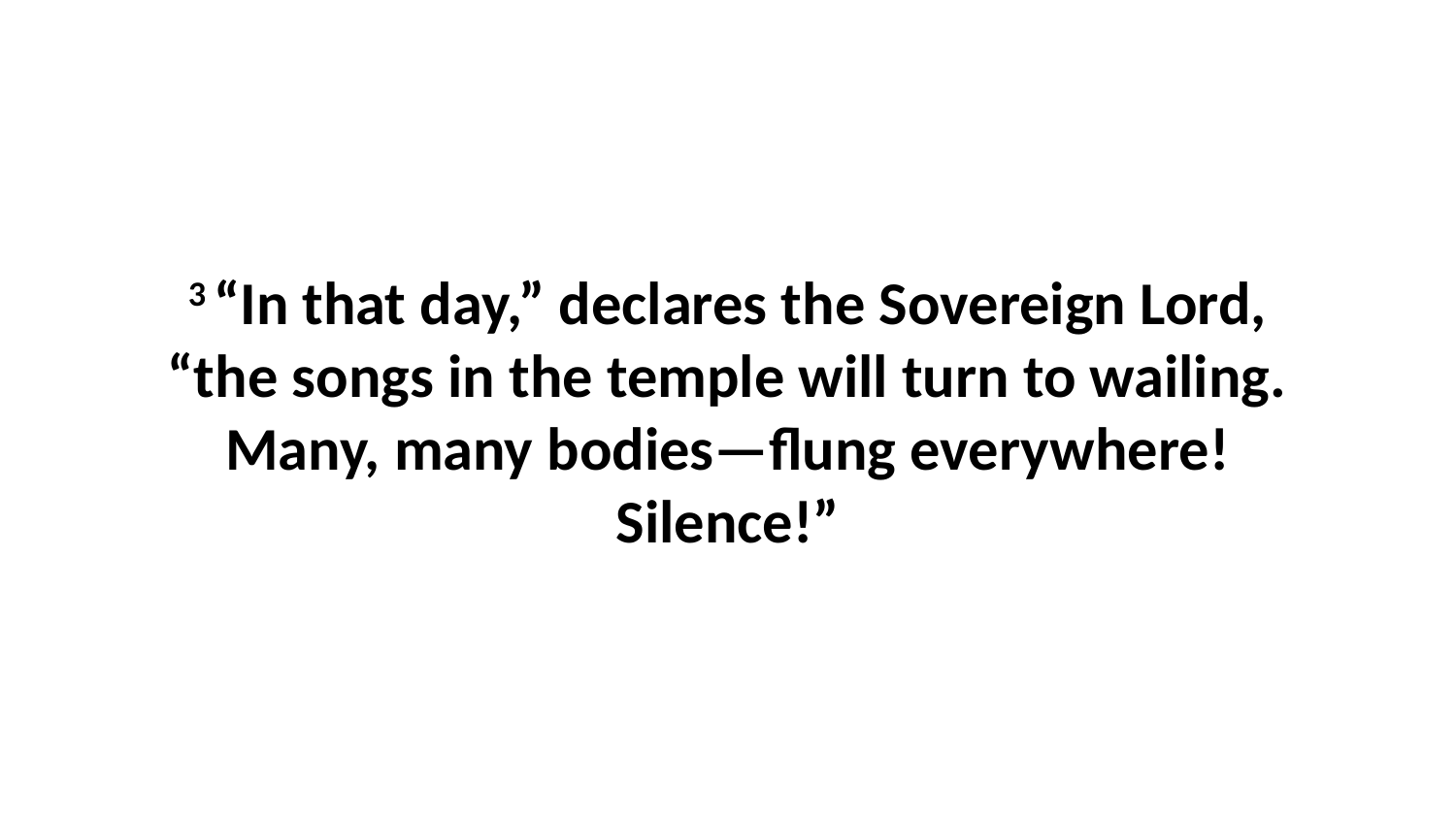

3 “In that day,” declares the Sovereign Lord, “the songs in the temple will turn to wailing. Many, many bodies—flung everywhere! Silence!”